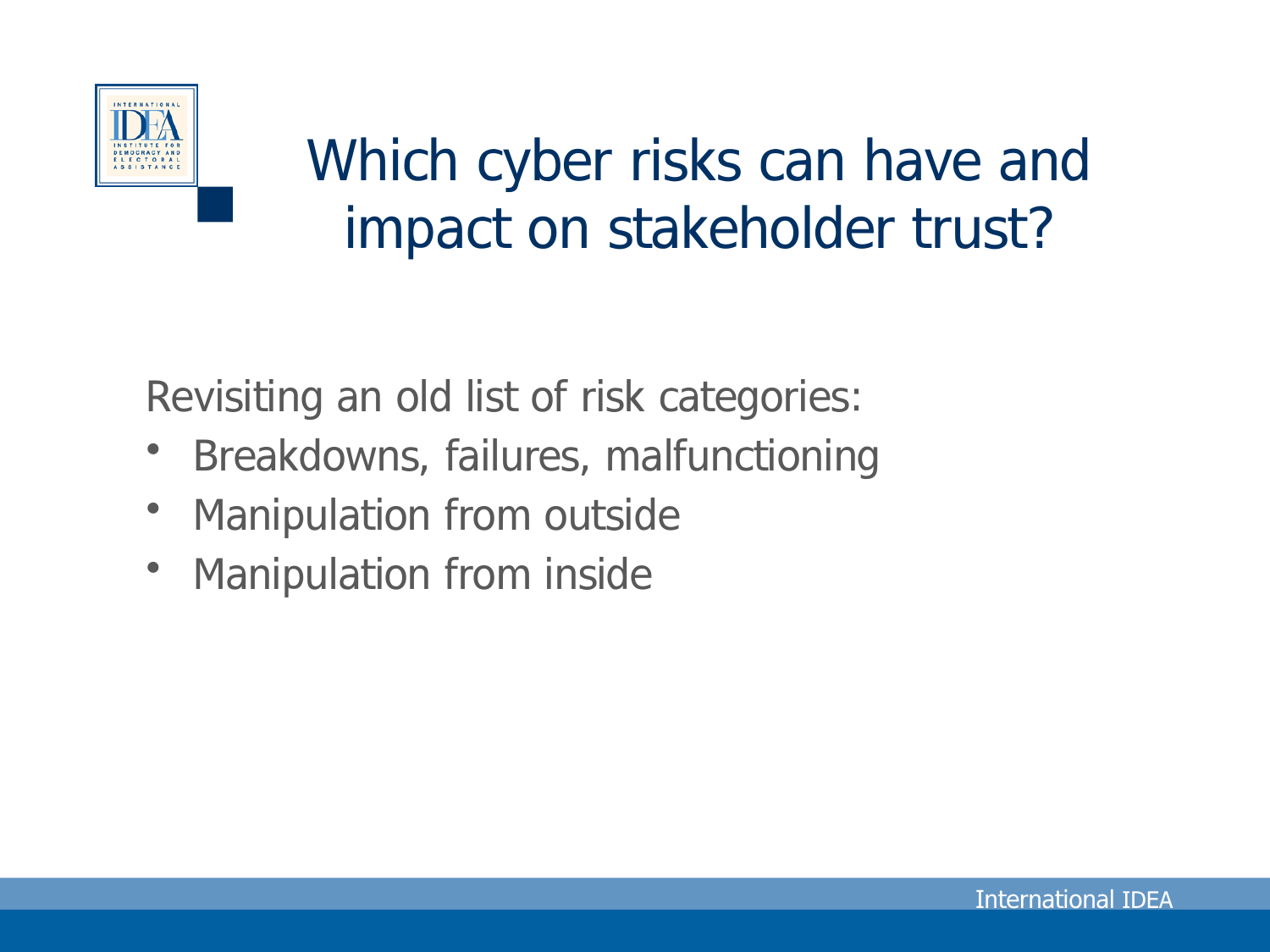

# Which cyber risks can have and impact on stakeholder trust?
Revisiting an old list of risk categories:
Breakdowns, failures, malfunctioning
Manipulation from outside
Manipulation from inside